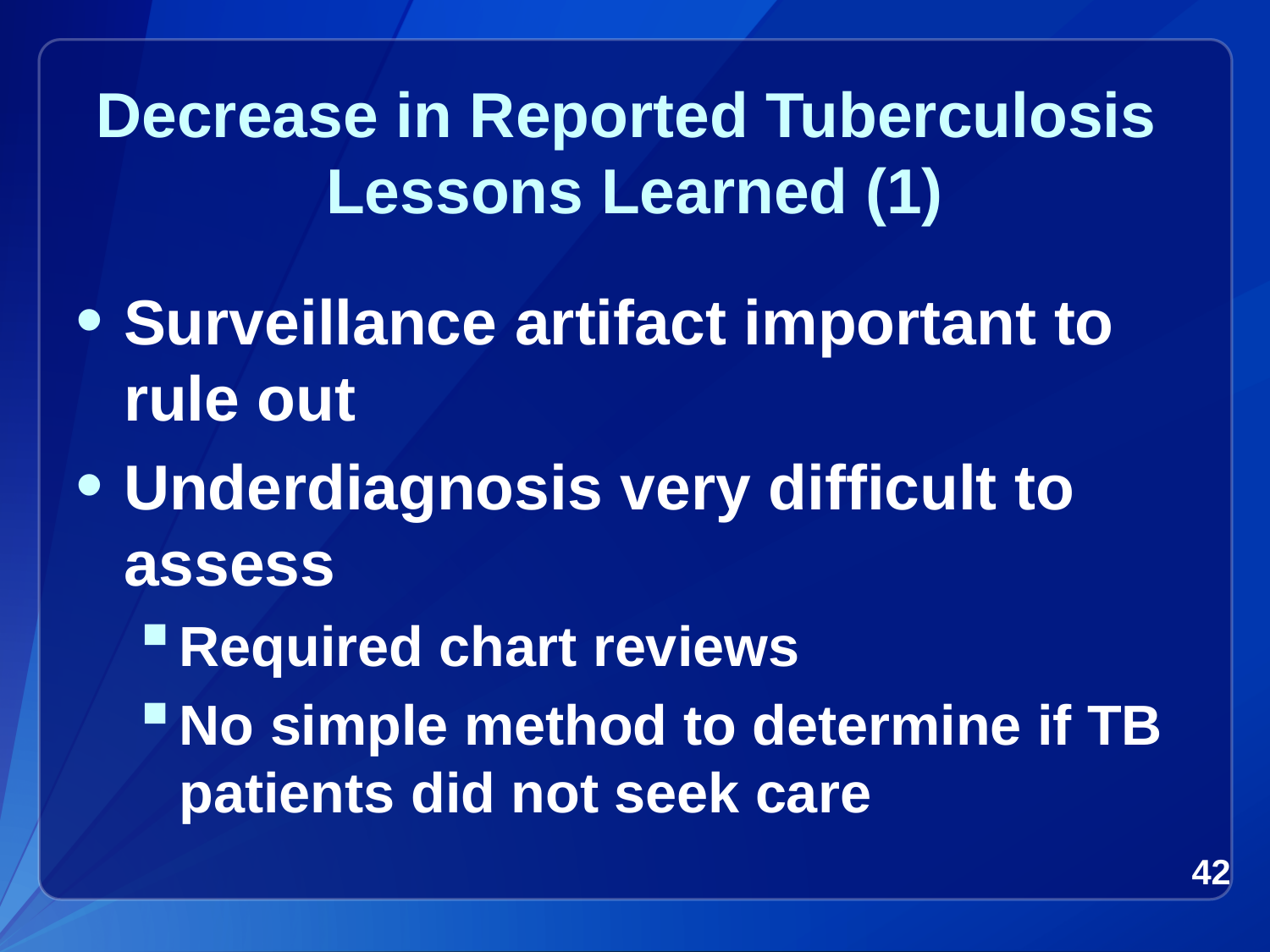

# Decrease in Reported Tuberculosis Lessons Learned (1)
Surveillance artifact important to rule out
Underdiagnosis very difficult to assess
Required chart reviews
No simple method to determine if TB patients did not seek care